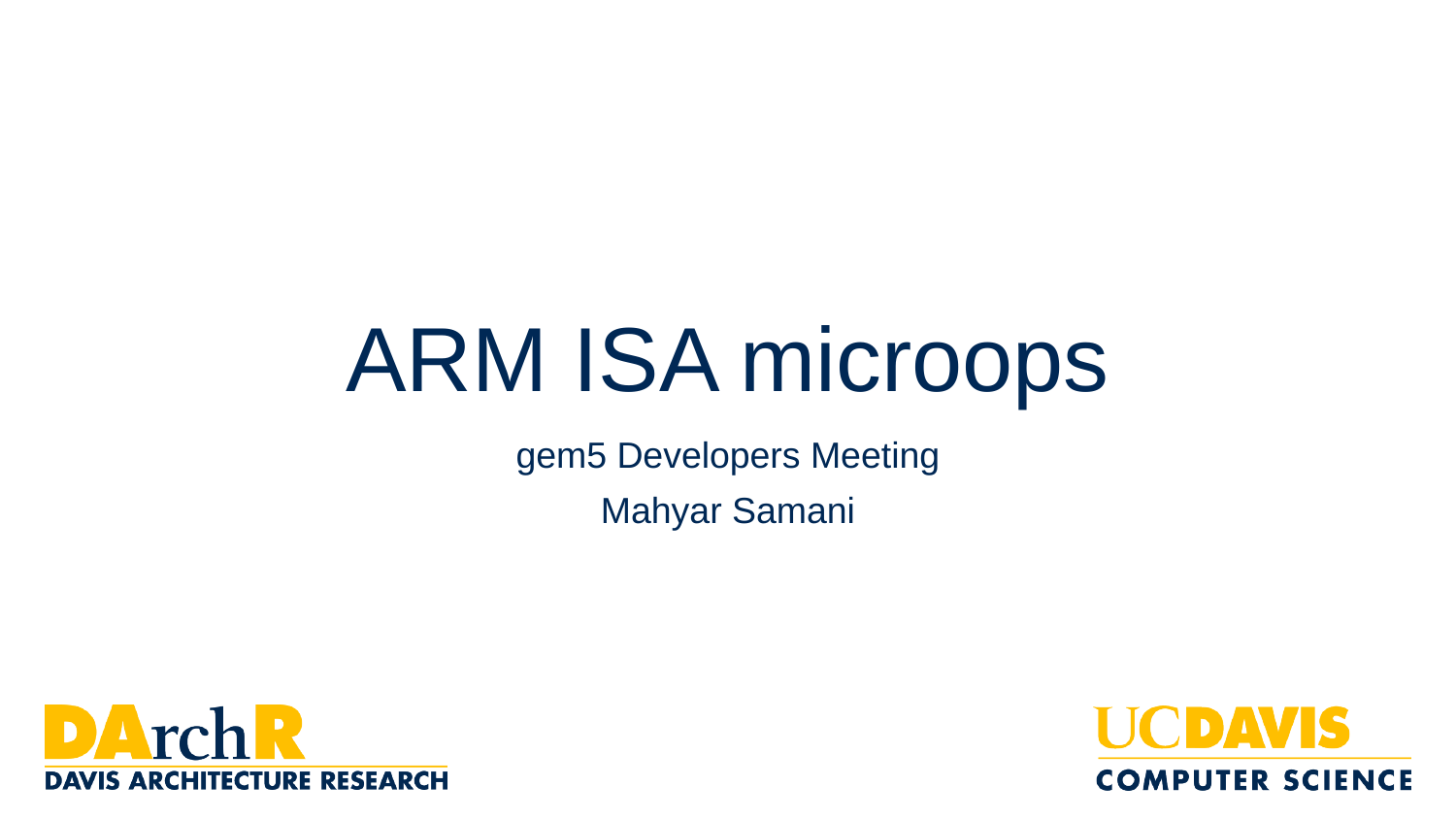

# ARM ISA microops
gem5 Developers Meeting
Mahyar Samani